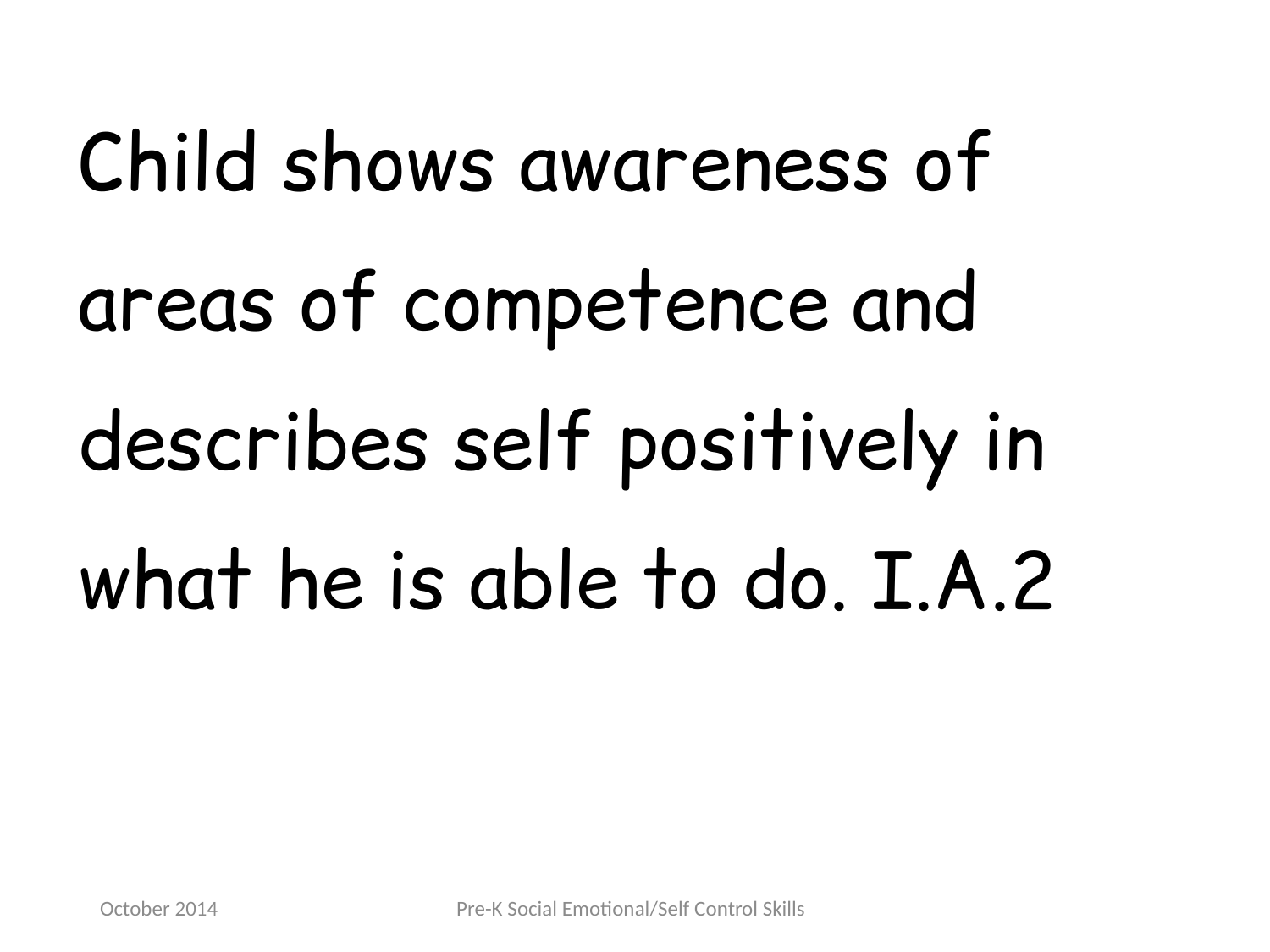

Child shows awareness of areas of competence and describes self positively in what he is able to do. I.A.2
October 2014
Pre-K Social Emotional/Self Control Skills